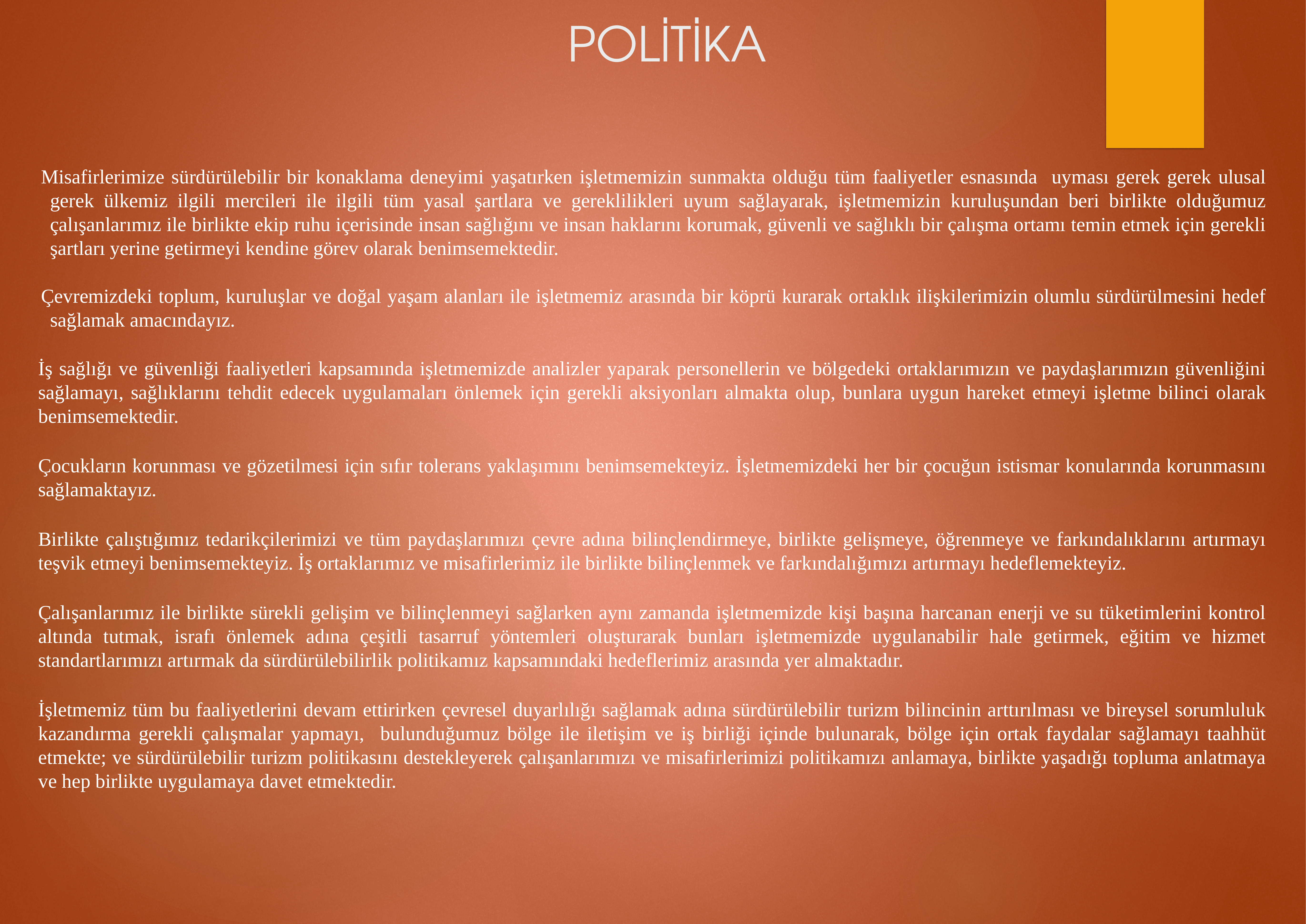

POLİTİKA
Misafirlerimize sürdürülebilir bir konaklama deneyimi yaşatırken işletmemizin sunmakta olduğu tüm faaliyetler esnasında  uyması gerek gerek ulusal gerek ülkemiz ilgili mercileri ile ilgili tüm yasal şartlara ve gereklilikleri uyum sağlayarak, işletmemizin kuruluşundan beri birlikte olduğumuz çalışanlarımız ile birlikte ekip ruhu içerisinde insan sağlığını ve insan haklarını korumak, güvenli ve sağlıklı bir çalışma ortamı temin etmek için gerekli şartları yerine getirmeyi kendine görev olarak benimsemektedir.

Çevremizdeki toplum, kuruluşlar ve doğal yaşam alanları ile işletmemiz arasında bir köprü kurarak ortaklık ilişkilerimizin olumlu sürdürülmesini hedef sağlamak amacındayız.

İş sağlığı ve güvenliği faaliyetleri kapsamında işletmemizde analizler yaparak personellerin ve bölgedeki ortaklarımızın ve paydaşlarımızın güvenliğini sağlamayı, sağlıklarını tehdit edecek uygulamaları önlemek için gerekli aksiyonları almakta olup, bunlara uygun hareket etmeyi işletme bilinci olarak benimsemektedir.

Çocukların korunması ve gözetilmesi için sıfır tolerans yaklaşımını benimsemekteyiz. İşletmemizdeki her bir çocuğun istismar konularında korunmasını sağlamaktayız.

Birlikte çalıştığımız tedarikçilerimizi ve tüm paydaşlarımızı çevre adına bilinçlendirmeye, birlikte gelişmeye, öğrenmeye ve farkındalıklarını artırmayı teşvik etmeyi benimsemekteyiz. İş ortaklarımız ve misafirlerimiz ile birlikte bilinçlenmek ve farkındalığımızı artırmayı hedeflemekteyiz.

Çalışanlarımız ile birlikte sürekli gelişim ve bilinçlenmeyi sağlarken aynı zamanda işletmemizde kişi başına harcanan enerji ve su tüketimlerini kontrol altında tutmak, israfı önlemek adına çeşitli tasarruf yöntemleri oluşturarak bunları işletmemizde uygulanabilir hale getirmek, eğitim ve hizmet standartlarımızı artırmak da sürdürülebilirlik politikamız kapsamındaki hedeflerimiz arasında yer almaktadır.

İşletmemiz tüm bu faaliyetlerini devam ettirirken çevresel duyarlılığı sağlamak adına sürdürülebilir turizm bilincinin arttırılması ve bireysel sorumluluk kazandırma gerekli çalışmalar yapmayı,  bulunduğumuz bölge ile iletişim ve iş birliği içinde bulunarak, bölge için ortak faydalar sağlamayı taahhüt etmekte; ve sürdürülebilir turizm politikasını destekleyerek çalışanlarımızı ve misafirlerimizi politikamızı anlamaya, birlikte yaşadığı topluma anlatmaya ve hep birlikte uygulamaya davet etmektedir.